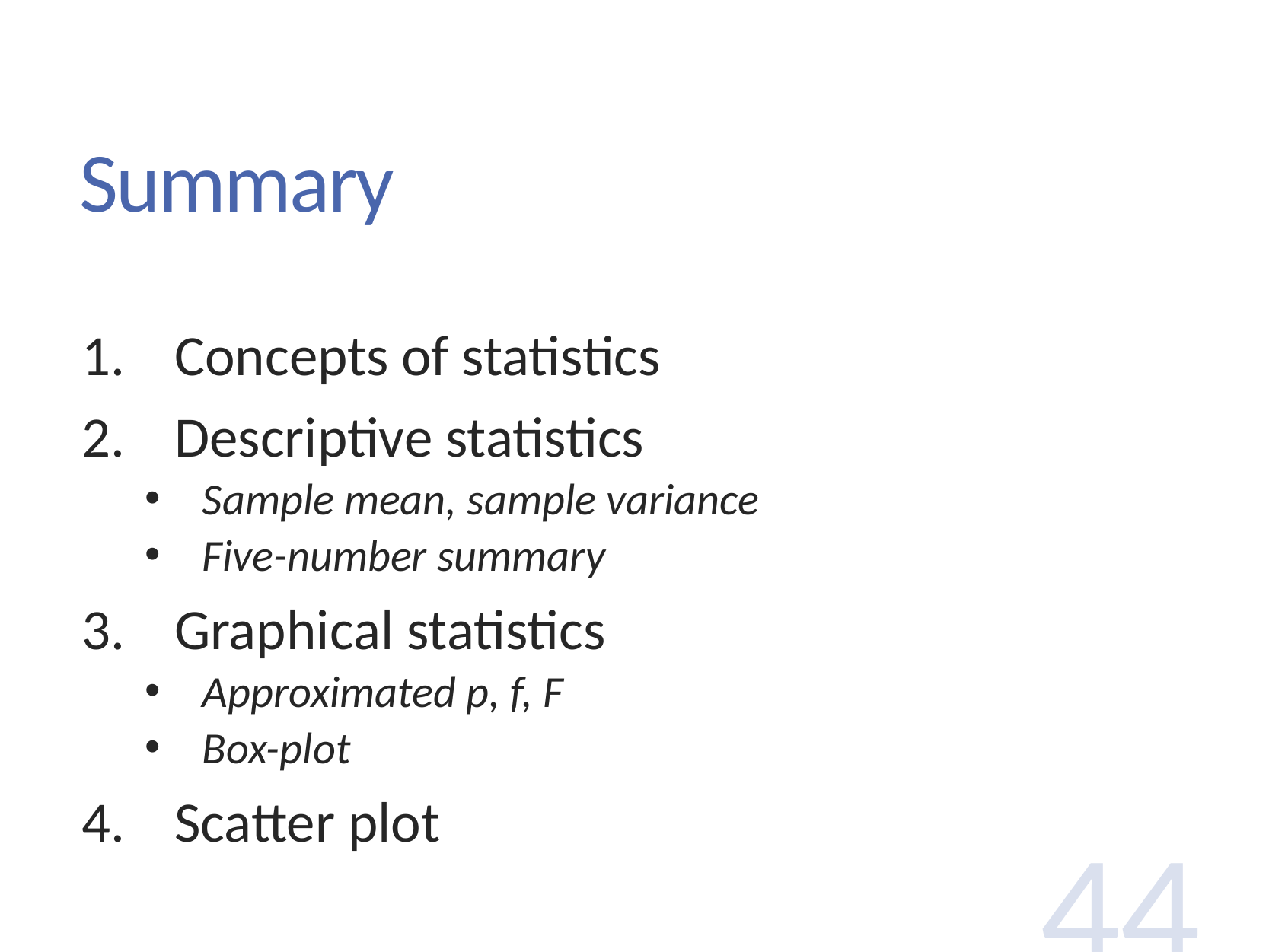

# Summary
Concepts of statistics
Descriptive statistics
Sample mean, sample variance
Five-number summary
Graphical statistics
Approximated p, f, F
Box-plot
Scatter plot
44